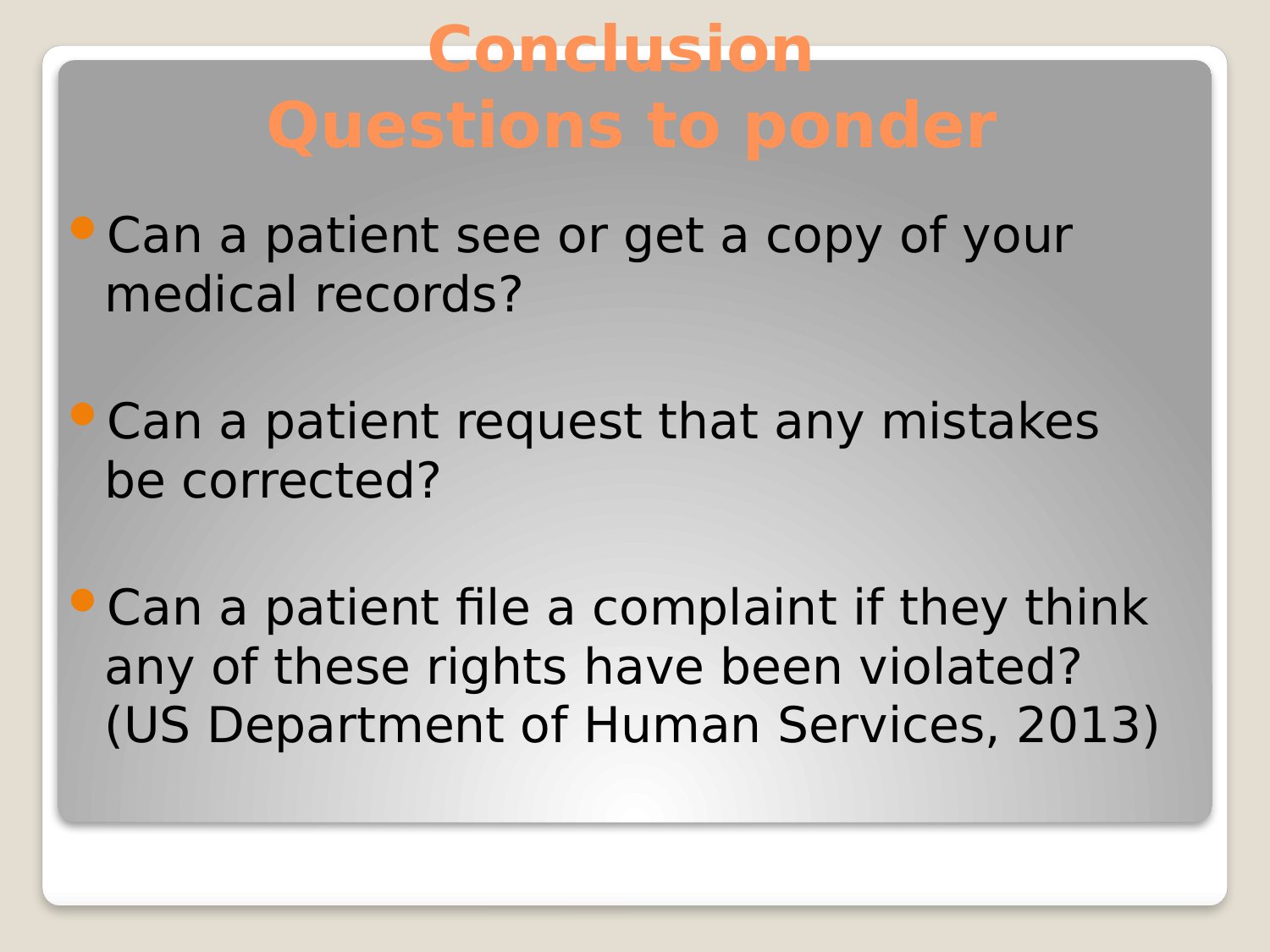

# Conclusion Questions to ponder
Can a patient see or get a copy of your medical records?

Can a patient request that any mistakes be corrected?

Can a patient file a complaint if they think any of these rights have been violated? (US Department of Human Services, 2013)